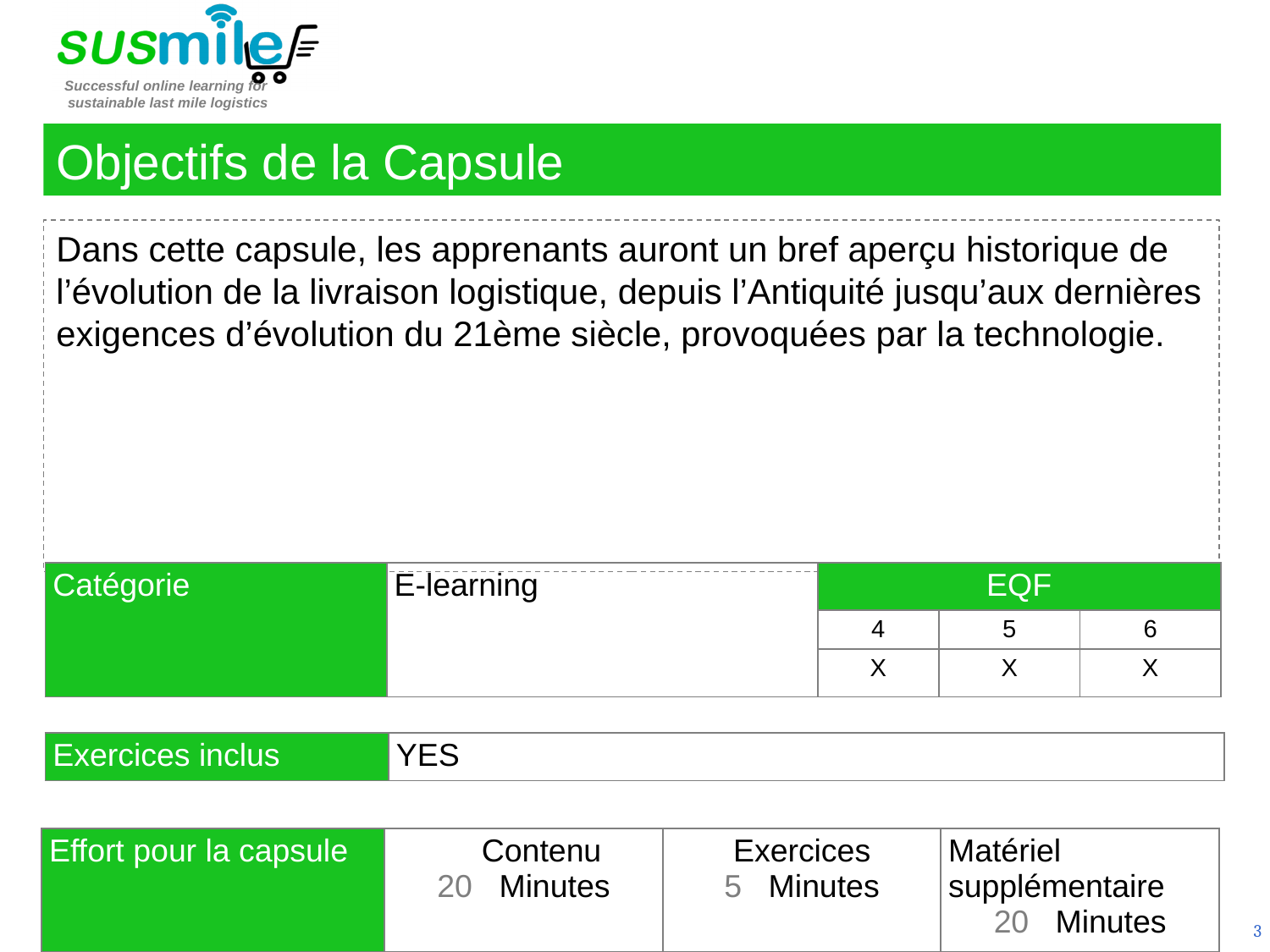

Objectifs de la Capsule
Dans cette capsule, les apprenants auront un bref aperçu historique de l’évolution de la livraison logistique, depuis l’Antiquité jusqu’aux dernières exigences d’évolution du 21ème siècle, provoquées par la technologie.

| Catégorie | E-learning | EQF |  |  |
| --- | --- | --- | --- | --- |
|  |  | 4 | 5 | 6 |
|  |  | X | X | X |
| Exercices inclus | YES |
| --- | --- |
| Effort pour la capsule | Contenu 20   Minutes | Exercices 5   Minutes | Matériel supplémentaire 20   Minutes |
| --- | --- | --- | --- |
3